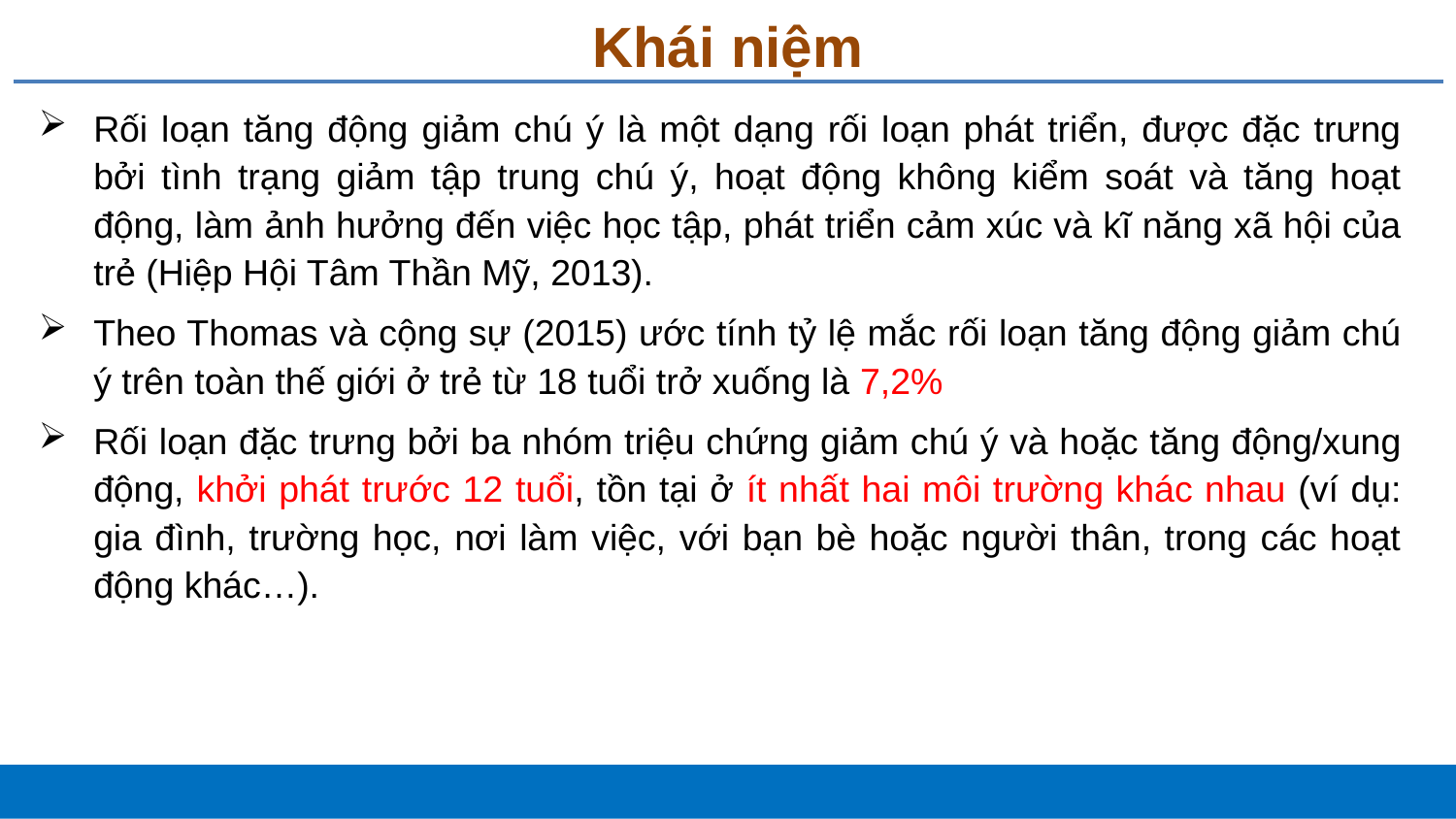

# Khái niệm
Rối loạn tăng động giảm chú ý là một dạng rối loạn phát triển, được đặc trưng bởi tình trạng giảm tập trung chú ý, hoạt động không kiểm soát và tăng hoạt động, làm ảnh hưởng đến việc học tập, phát triển cảm xúc và kĩ năng xã hội của trẻ (Hiệp Hội Tâm Thần Mỹ, 2013).
Theo Thomas và cộng sự (2015) ước tính tỷ lệ mắc rối loạn tăng động giảm chú ý trên toàn thế giới ở trẻ từ 18 tuổi trở xuống là 7,2%
Rối loạn đặc trưng bởi ba nhóm triệu chứng giảm chú ý và hoặc tăng động/xung động, khởi phát trước 12 tuổi, tồn tại ở ít nhất hai môi trường khác nhau (ví dụ: gia đình, trường học, nơi làm việc, với bạn bè hoặc người thân, trong các hoạt động khác…).